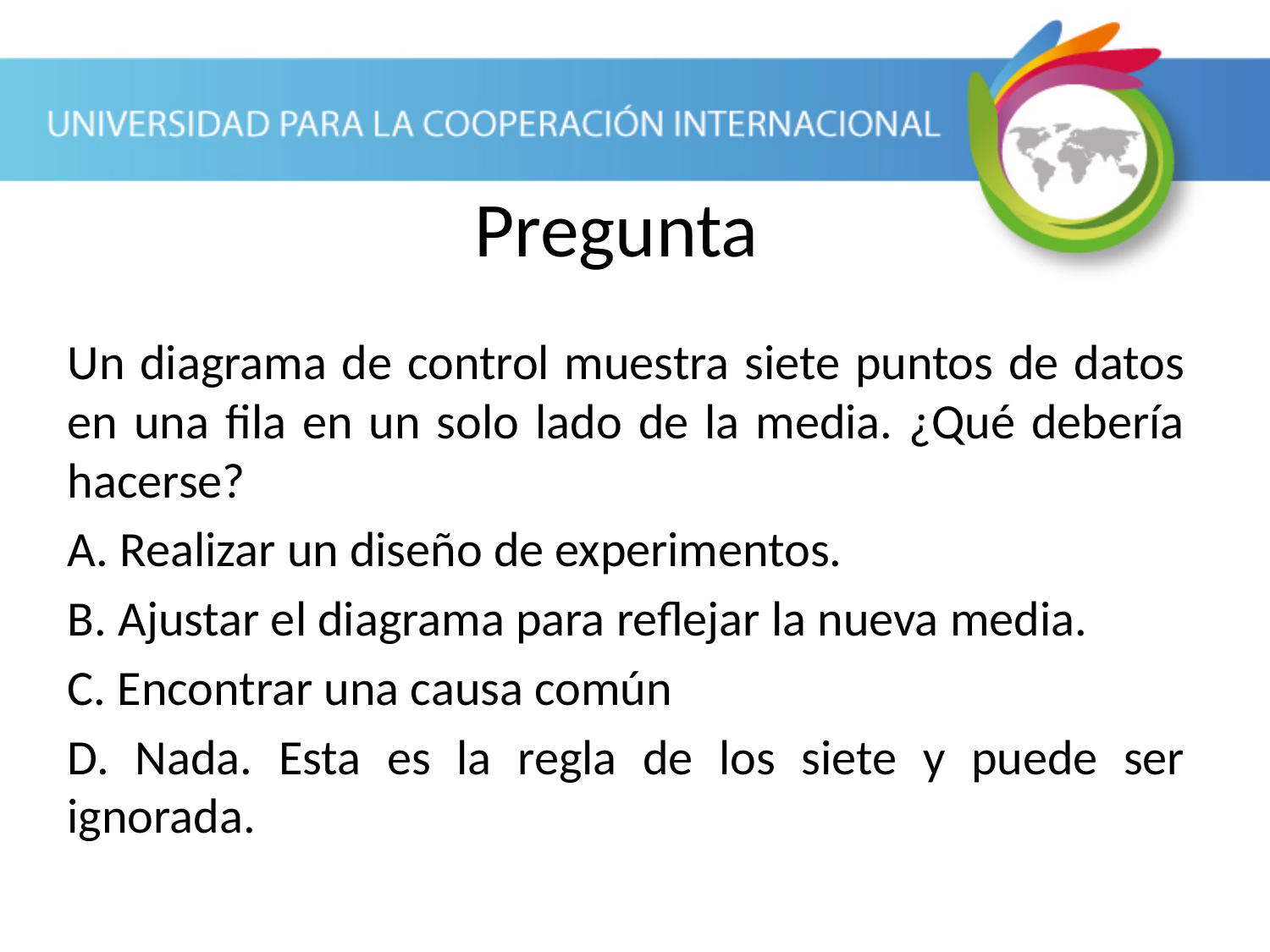

Pregunta
Un diagrama de control muestra siete puntos de datos en una fila en un solo lado de la media. ¿Qué debería hacerse?
A. Realizar un diseño de experimentos.
B. Ajustar el diagrama para reflejar la nueva media.
C. Encontrar una causa común
D. Nada. Esta es la regla de los siete y puede ser ignorada.